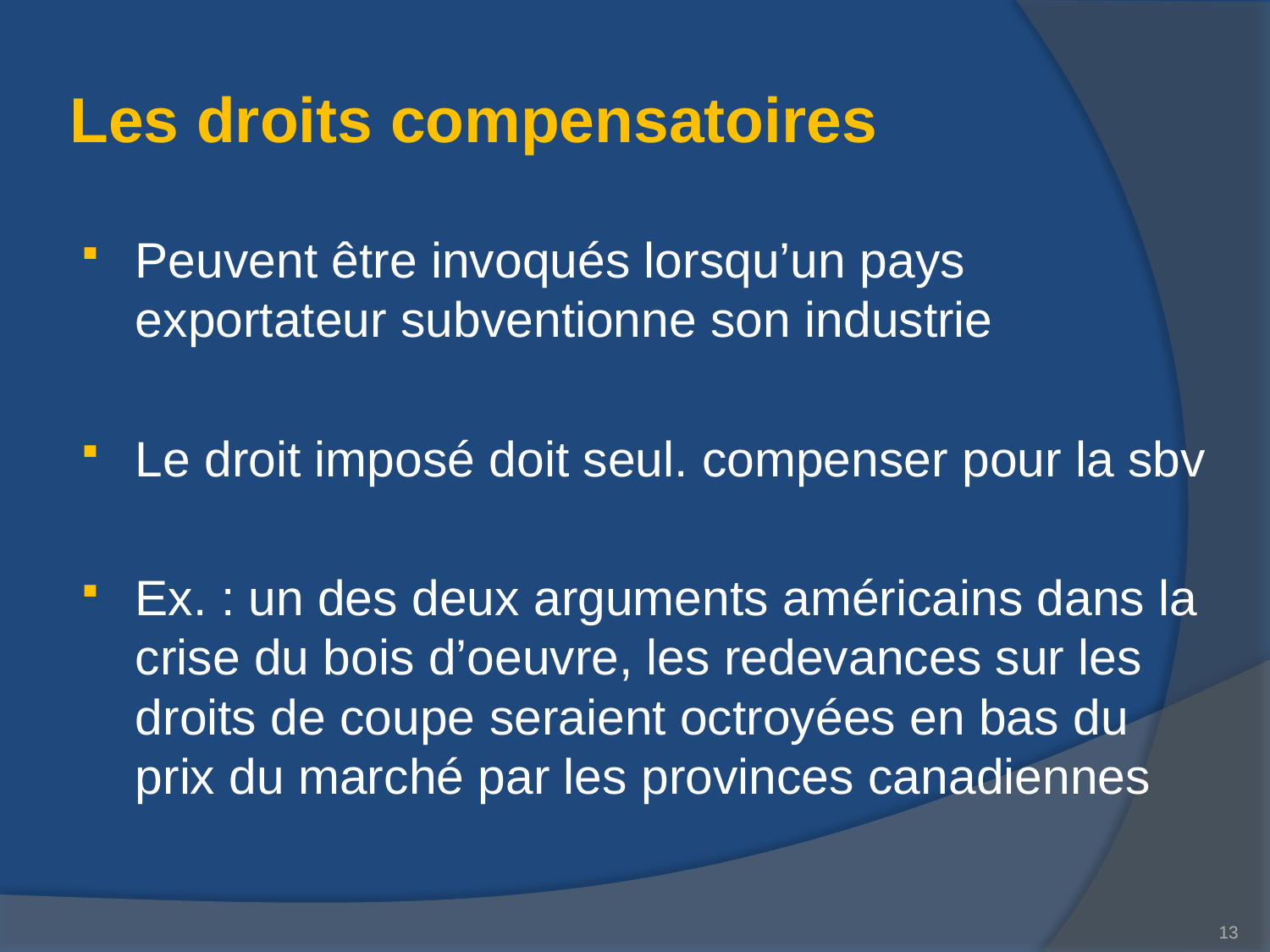

# Les droits compensatoires
Peuvent être invoqués lorsqu’un pays exportateur subventionne son industrie

Le droit imposé doit seul. compenser pour la sbv

Ex. : un des deux arguments américains dans la crise du bois d’oeuvre, les redevances sur les droits de coupe seraient octroyées en bas du prix du marché par les provinces canadiennes

13